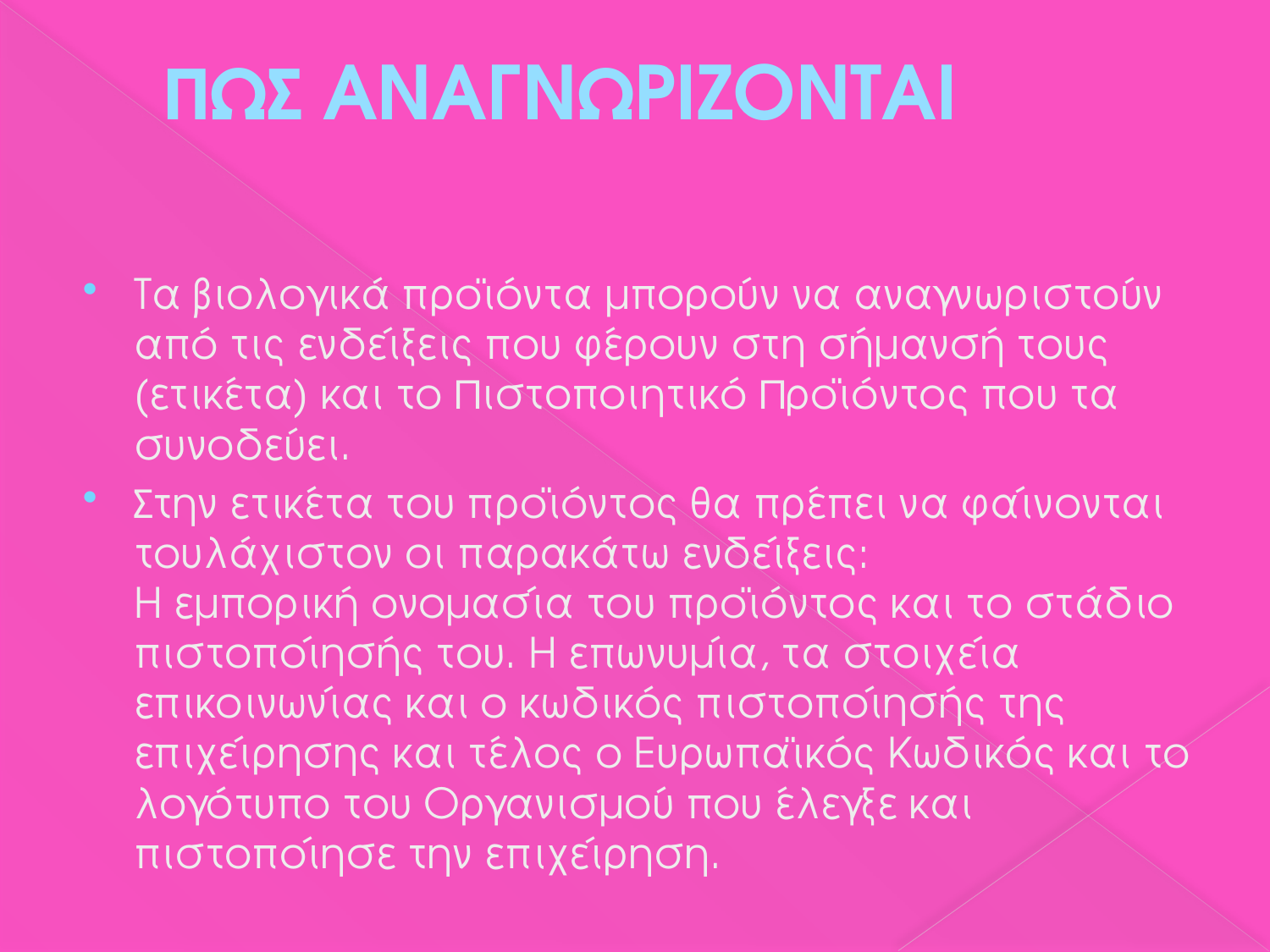

# ΠΩΣ ΑΝΑΓΝΩΡΙΖΟΝΤΑΙ
Τα βιολογικά προϊόντα μπορούν να αναγνωριστούν από τις ενδείξεις που φέρουν στη σήμανσή τους (ετικέτα) και το Πιστοποιητικό Προϊόντος που τα συνοδεύει.
Στην ετικέτα του προϊόντος θα πρέπει να φαίνονται τουλάχιστον οι παρακάτω ενδείξεις:
Η εμπορική ονομασία του προϊόντος και το στάδιο πιστοποίησής του. Η επωνυμία, τα στοιχεία επικοινωνίας και ο κωδικός πιστοποίησής της επιχείρησης και τέλος ο Ευρωπαϊκός Κωδικός και το λογότυπο του Οργανισμού που έλεγξε και πιστοποίησε την επιχείρηση.